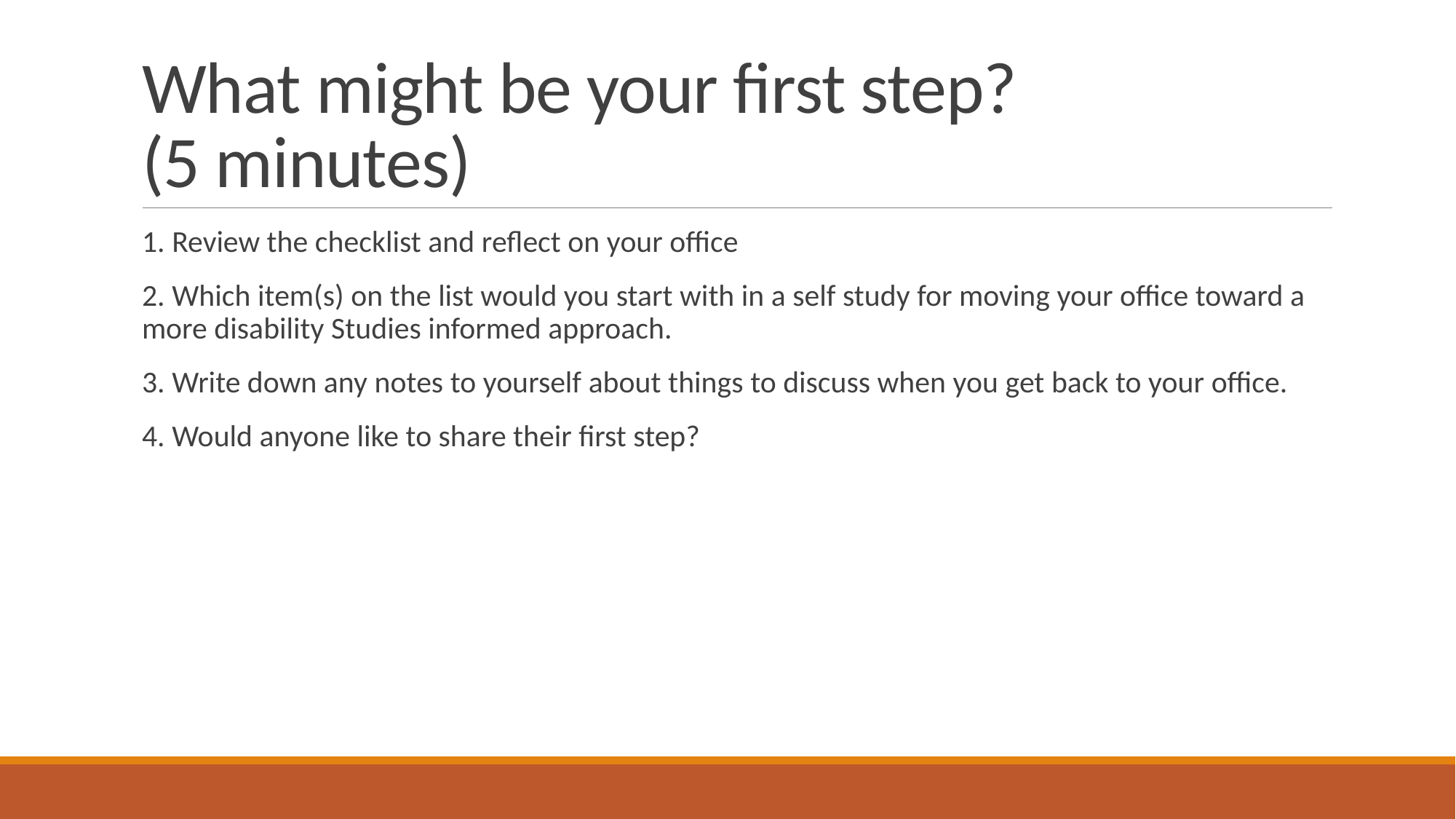

# What might be your first step? (5 minutes)
1. Review the checklist and reflect on your office
2. Which item(s) on the list would you start with in a self study for moving your office toward a more disability Studies informed approach.
3. Write down any notes to yourself about things to discuss when you get back to your office.
4. Would anyone like to share their first step?